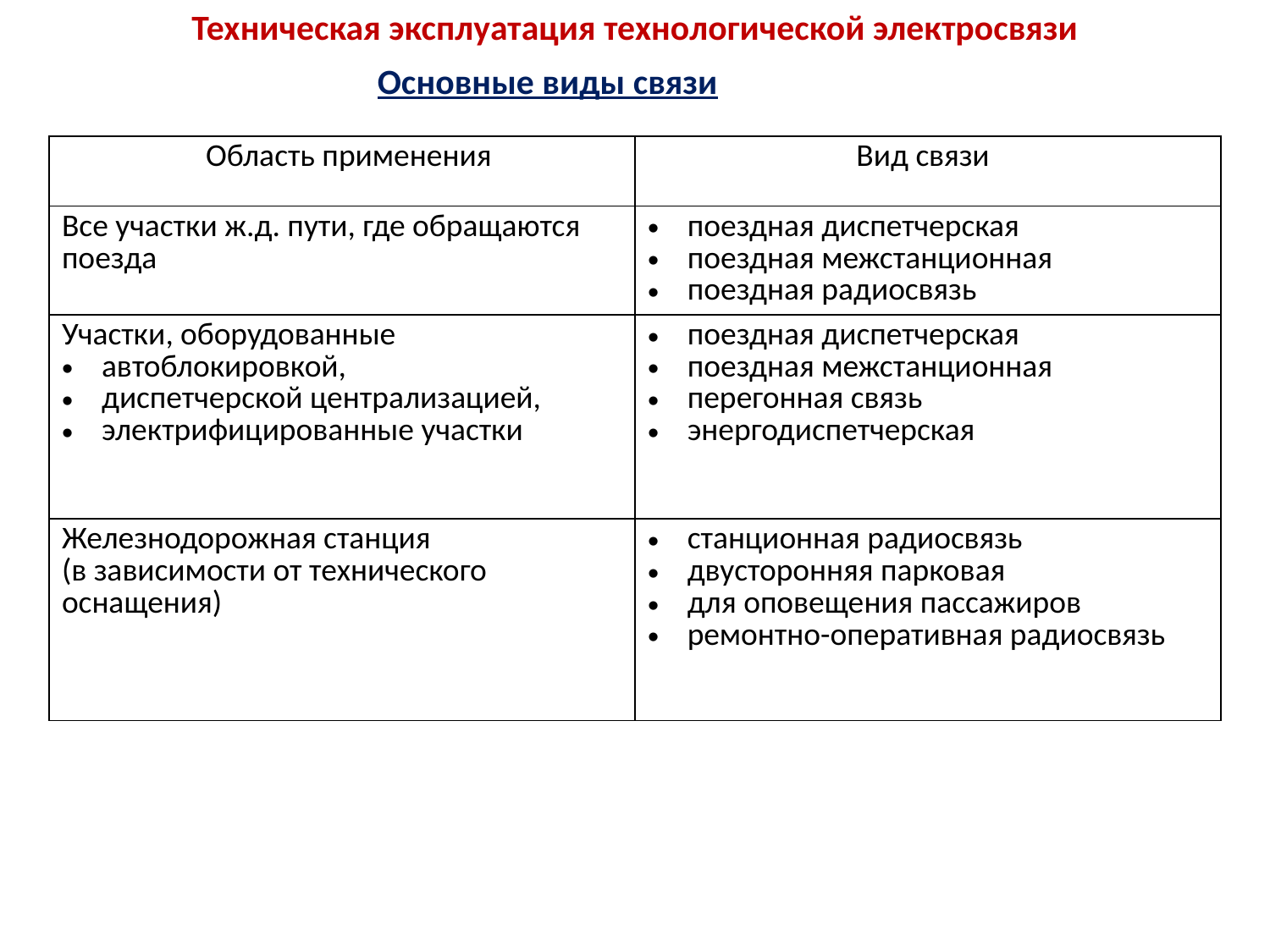

# Техническая эксплуатация технологической электросвязи
Основные виды связи
| Область применения | Вид связи |
| --- | --- |
| Все участки ж.д. пути, где обращаются поезда | поездная диспетчерская поездная межстанционная поездная радиосвязь |
| Участки, оборудованные автоблокировкой, диспетчерской централизацией, электрифицированные участки | поездная диспетчерская поездная межстанционная перегонная связь энергодиспетчерская |
| Железнодорожная станция (в зависимости от технического оснащения) | станционная радиосвязь двусторонняя парковая для оповещения пассажиров ремонтно-оперативная радиосвязь |